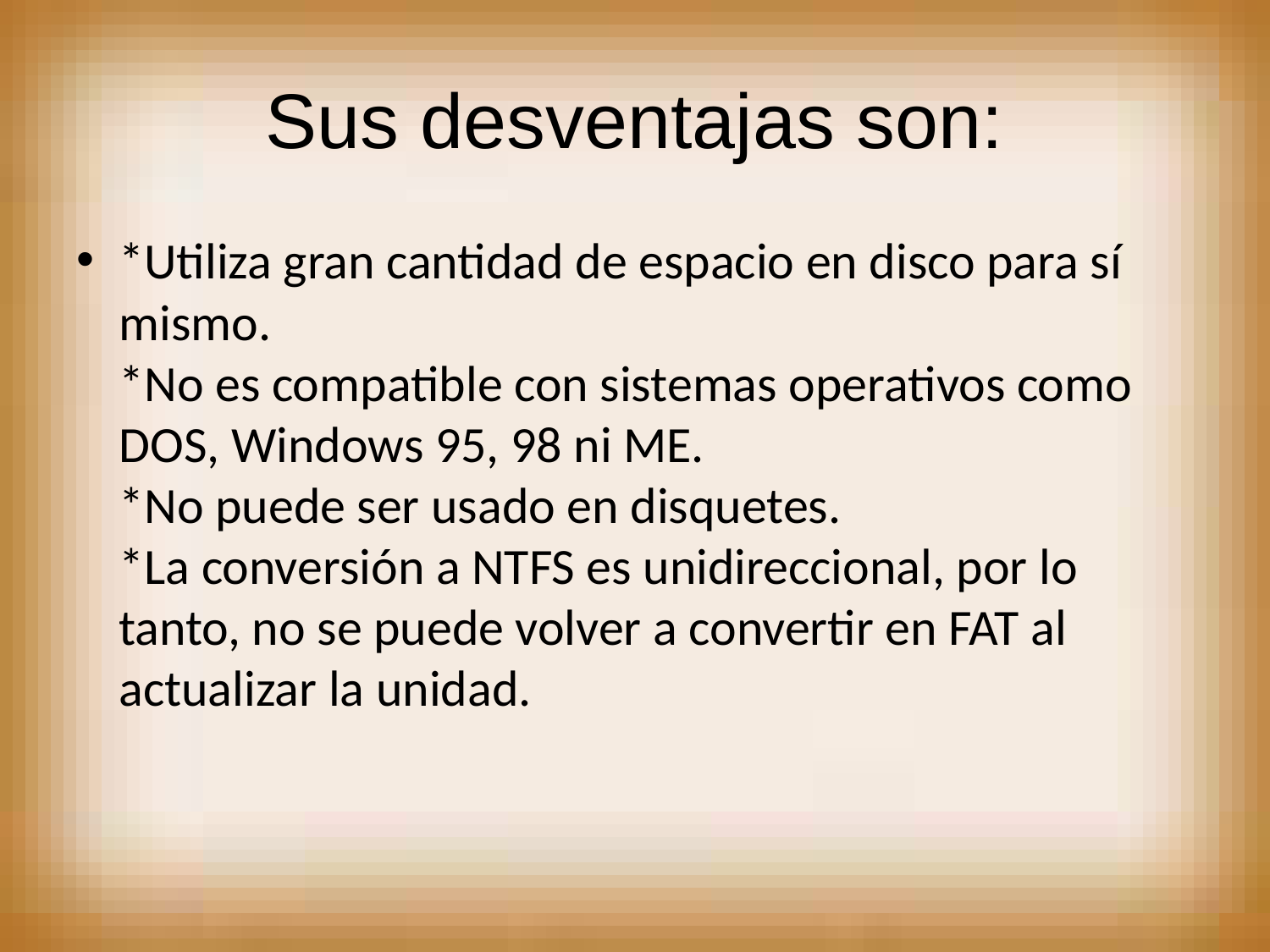

# Sus desventajas son:
*Utiliza gran cantidad de espacio en disco para sí mismo.
*No es compatible con sistemas operativos como DOS, Windows 95, 98 ni ME.
*No puede ser usado en disquetes.
*La conversión a NTFS es unidireccional, por lo tanto, no se puede volver a convertir en FAT al actualizar la unidad.